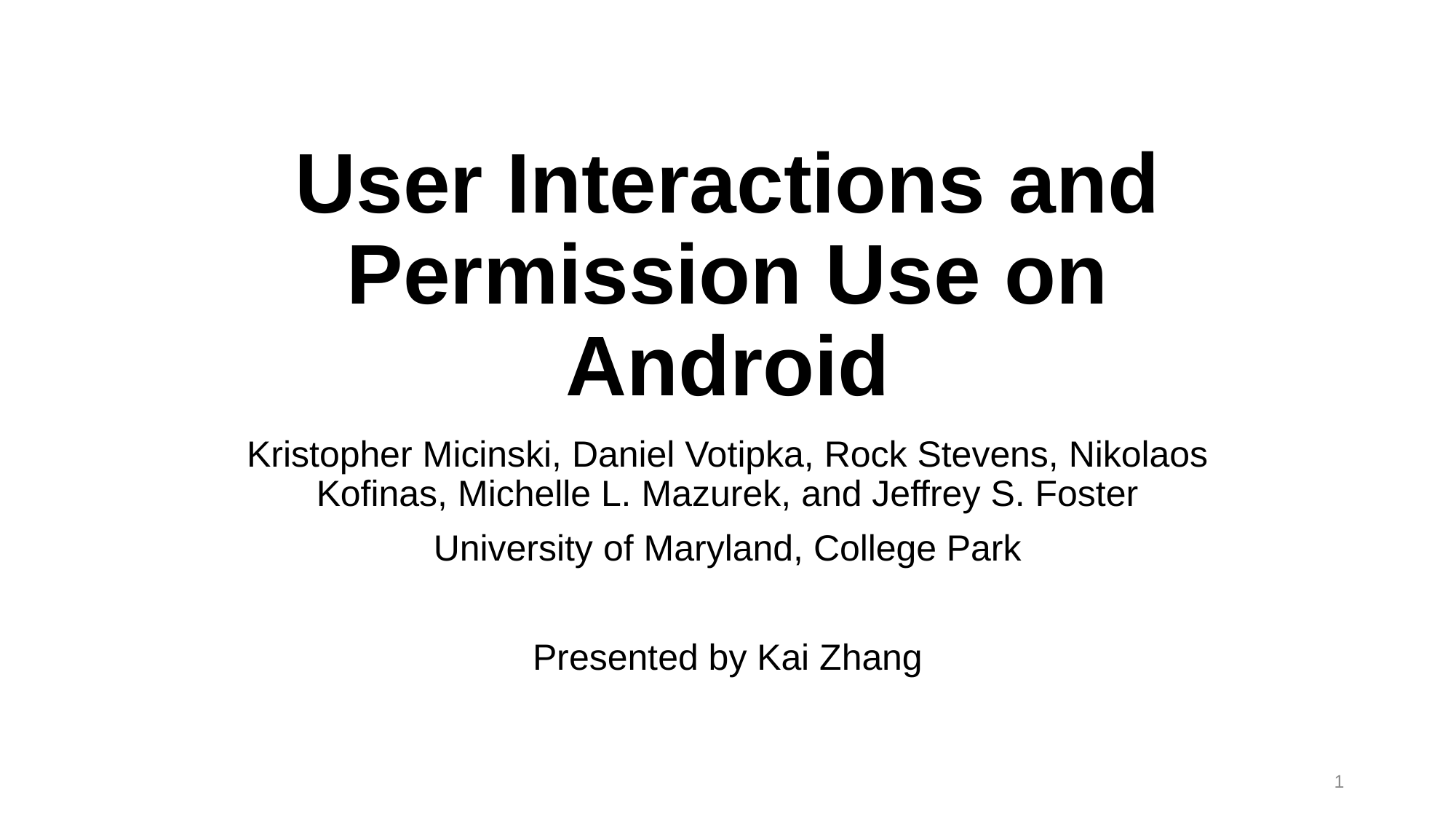

# User Interactions and Permission Use on Android
Kristopher Micinski, Daniel Votipka, Rock Stevens, Nikolaos Kofinas, Michelle L. Mazurek, and Jeffrey S. Foster
University of Maryland, College Park

Presented by Kai Zhang
1